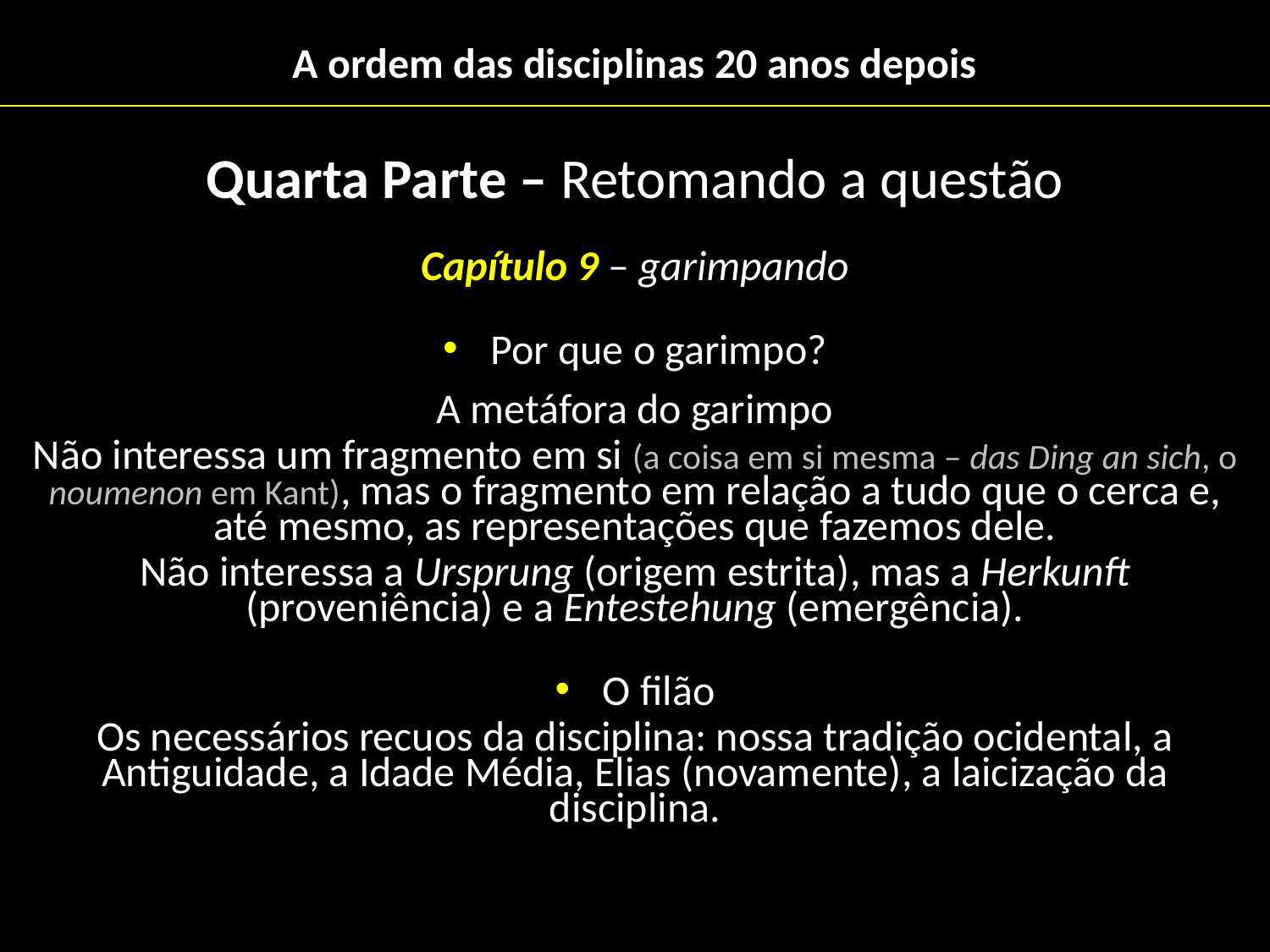

# A ordem das disciplinas 20 anos depois
Quarta Parte – Retomando a questão

Capítulo 9 – garimpando

Por que o garimpo?
A metáfora do garimpo
Não interessa um fragmento em si (a coisa em si mesma – das Ding an sich, o noumenon em Kant), mas o fragmento em relação a tudo que o cerca e, até mesmo, as representações que fazemos dele.
Não interessa a Ursprung (origem estrita), mas a Herkunft (proveniência) e a Entestehung (emergência).

O filão
Os necessários recuos da disciplina: nossa tradição ocidental, a Antiguidade, a Idade Média, Elias (novamente), a laicização da disciplina.